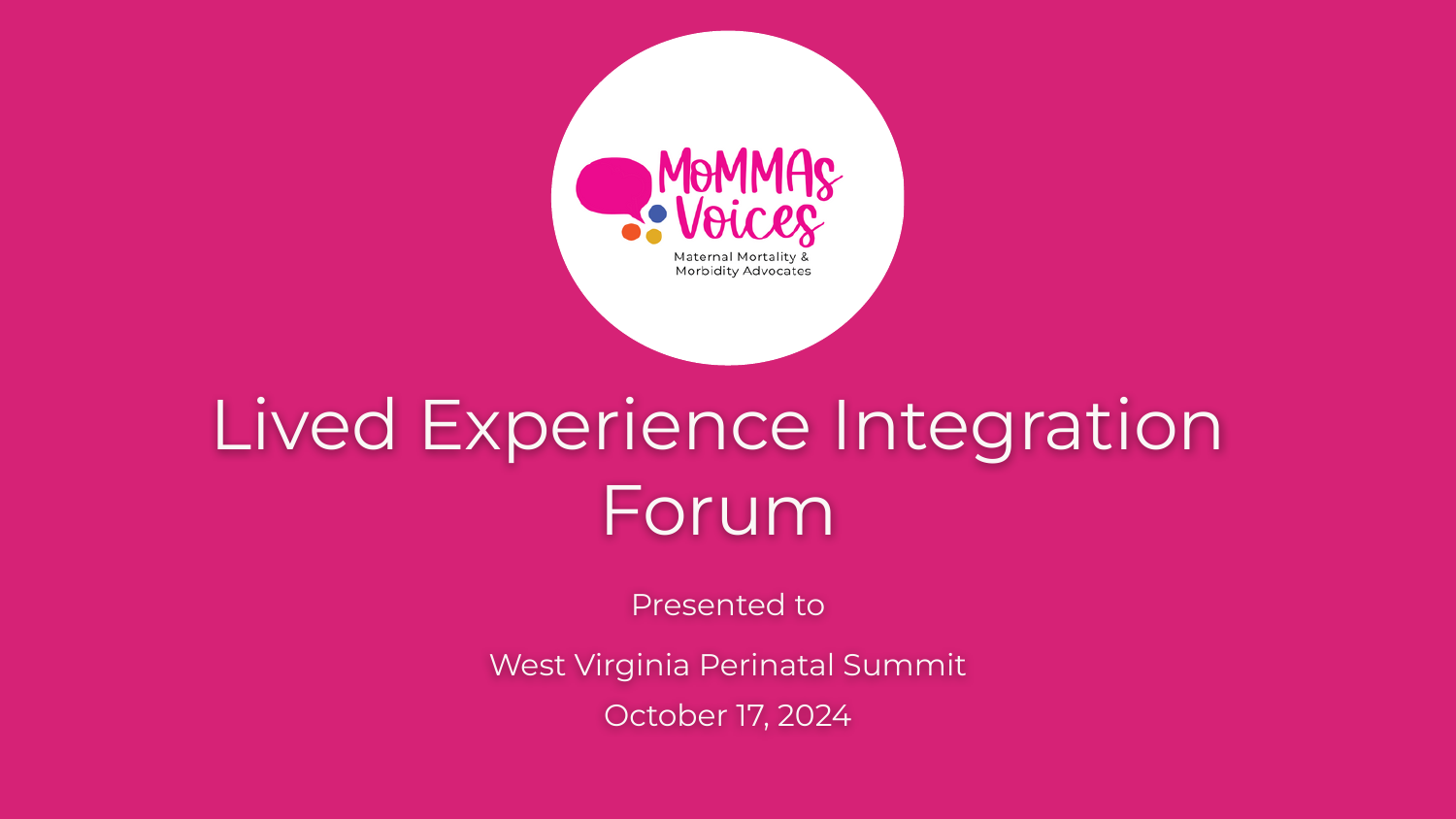

Lived Experience Integration
Forum
Presented to
West Virginia Perinatal Summit
October 17, 2024